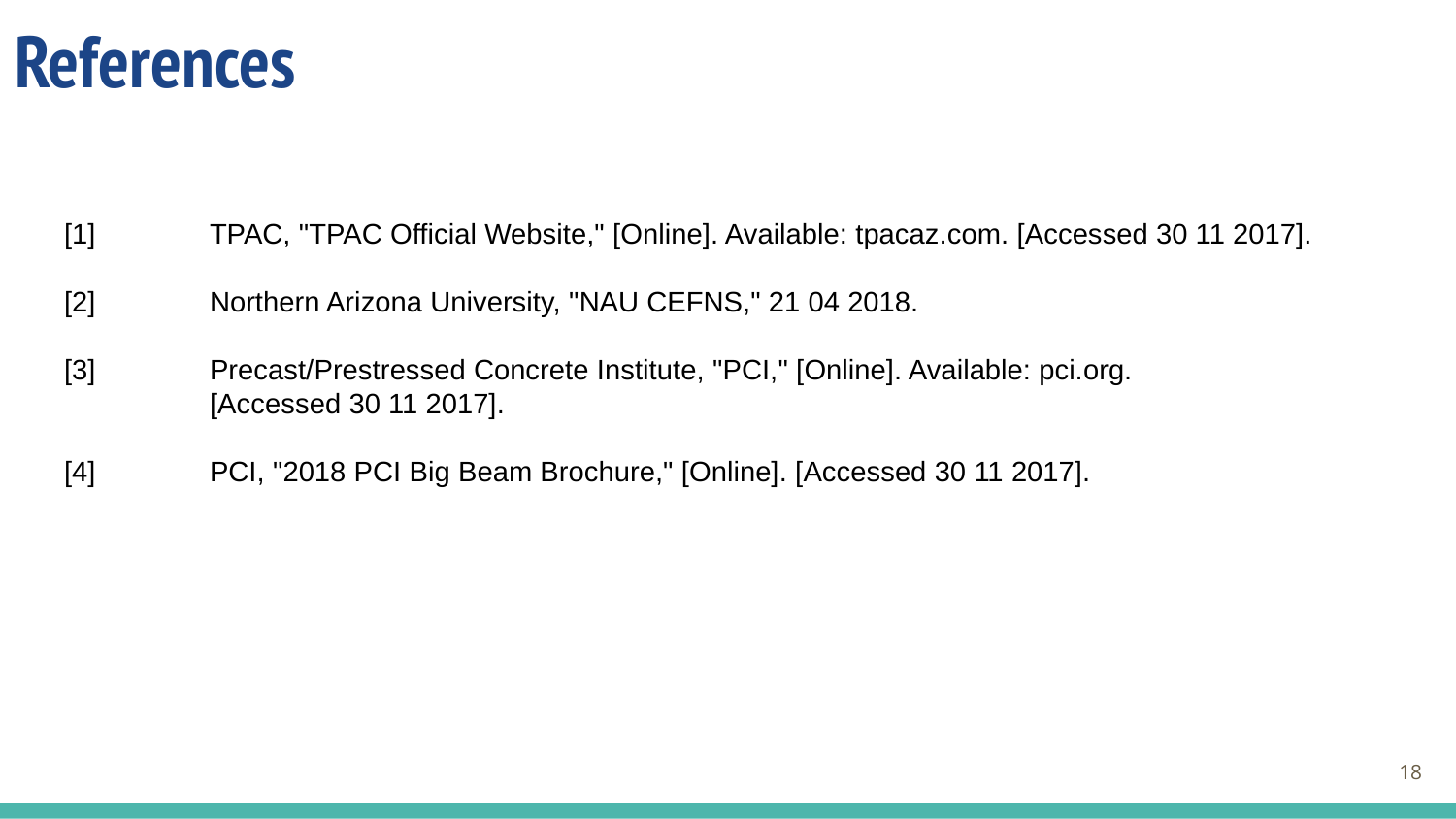

# References
[1]	TPAC, "TPAC Official Website," [Online]. Available: tpacaz.com. [Accessed 30 11 2017].

[2] 	Northern Arizona University, "NAU CEFNS," 21 04 2018.

[3]	Precast/Prestressed Concrete Institute, "PCI," [Online]. Available: pci.org.
	[Accessed 30 11 2017].

[4]	PCI, "2018 PCI Big Beam Brochure," [Online]. [Accessed 30 11 2017].
18